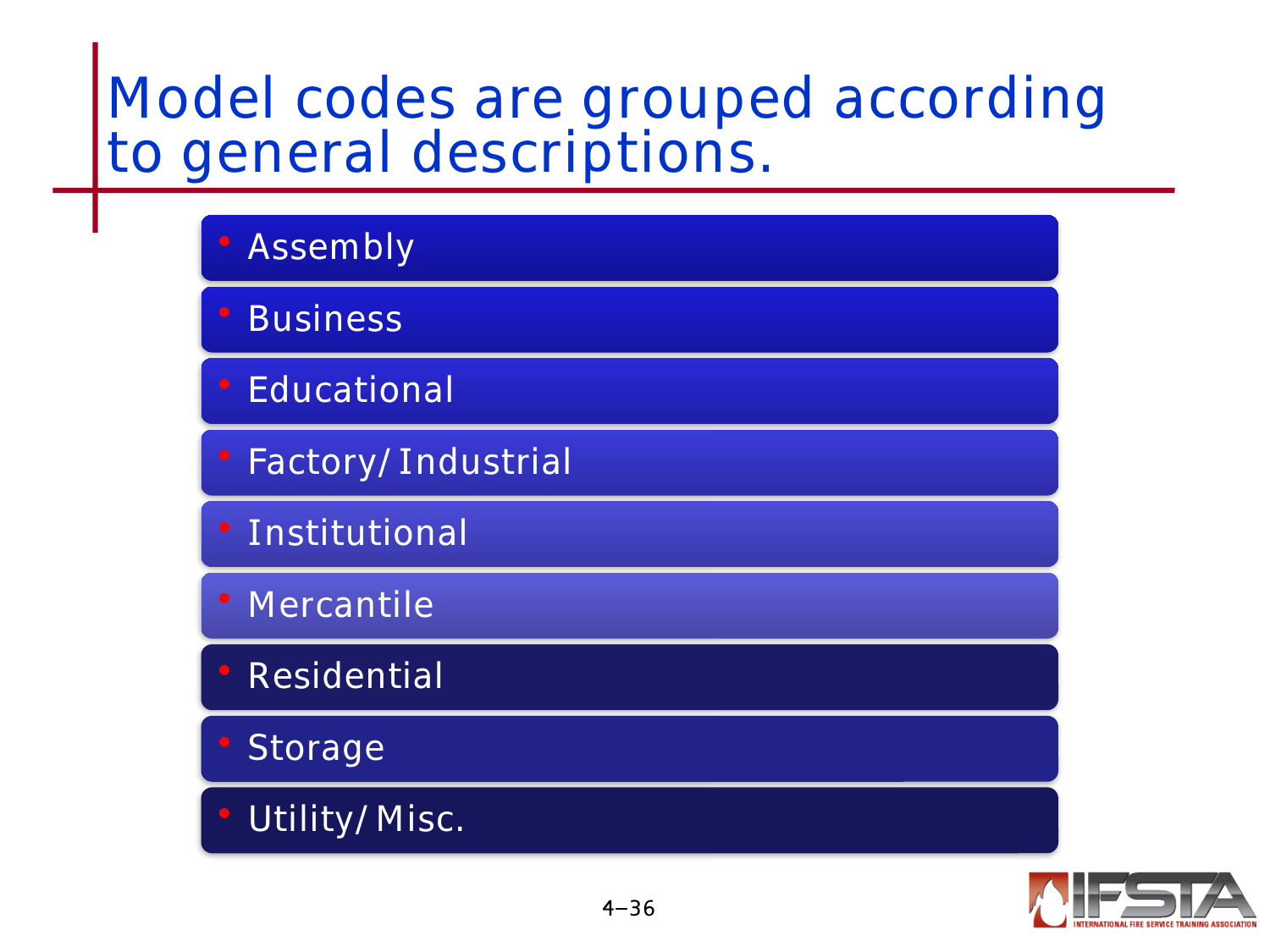

# Model codes are grouped according to general descriptions.
Assembly
Business
Educational
Factory/Industrial
Institutional
Mercantile
Residential
Storage
Utility/Misc.
4–36